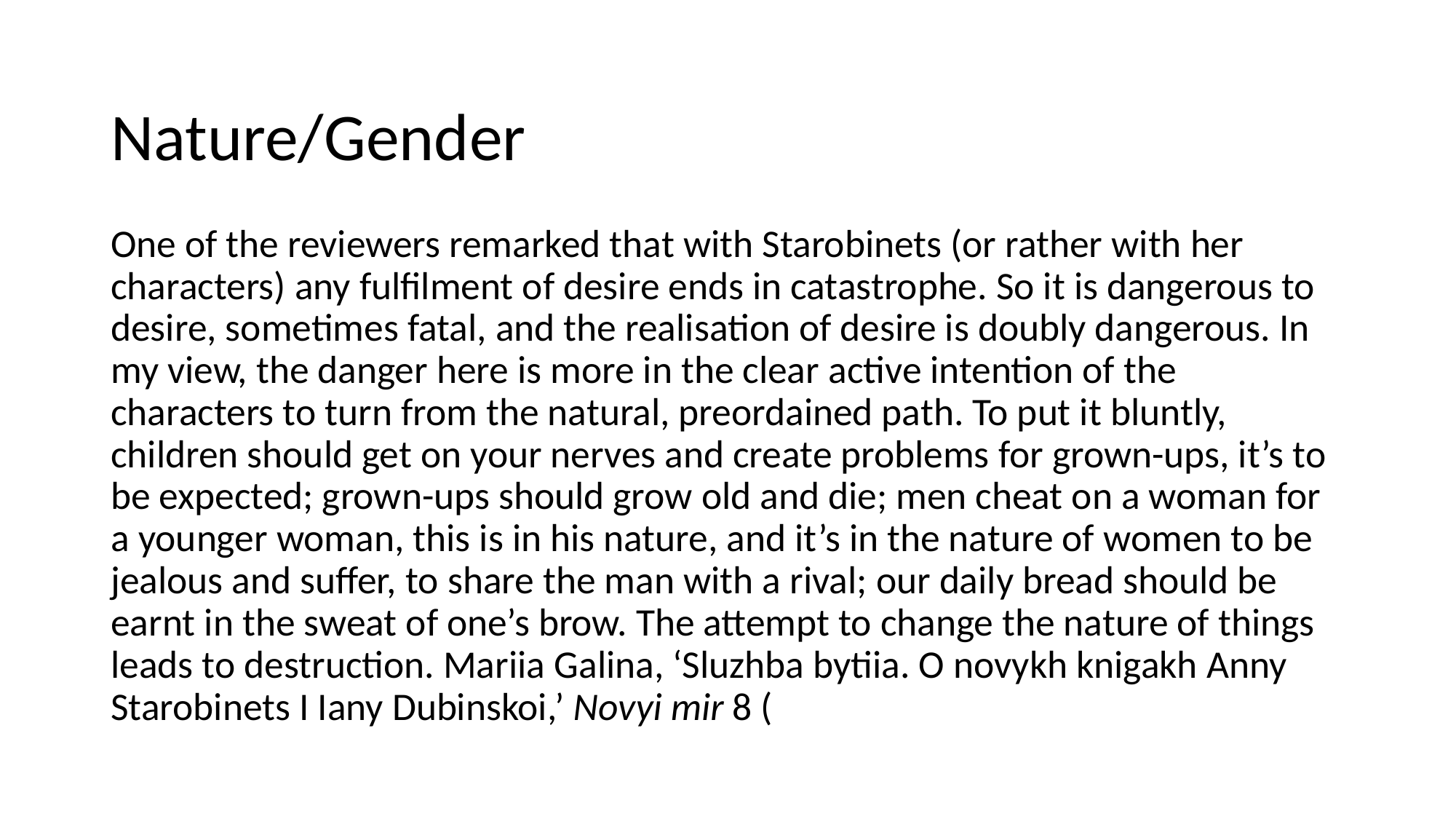

# Nature/Gender
One of the reviewers remarked that with Starobinets (or rather with her characters) any fulfilment of desire ends in catastrophe. So it is dangerous to desire, sometimes fatal, and the realisation of desire is doubly dangerous. In my view, the danger here is more in the clear active intention of the characters to turn from the natural, preordained path. To put it bluntly, children should get on your nerves and create problems for grown-ups, it’s to be expected; grown-ups should grow old and die; men cheat on a woman for a younger woman, this is in his nature, and it’s in the nature of women to be jealous and suffer, to share the man with a rival; our daily bread should be earnt in the sweat of one’s brow. The attempt to change the nature of things leads to destruction. Mariia Galina, ‘Sluzhba bytiia. O novykh knigakh Anny Starobinets I Iany Dubinskoi,’ Novyi mir 8 (